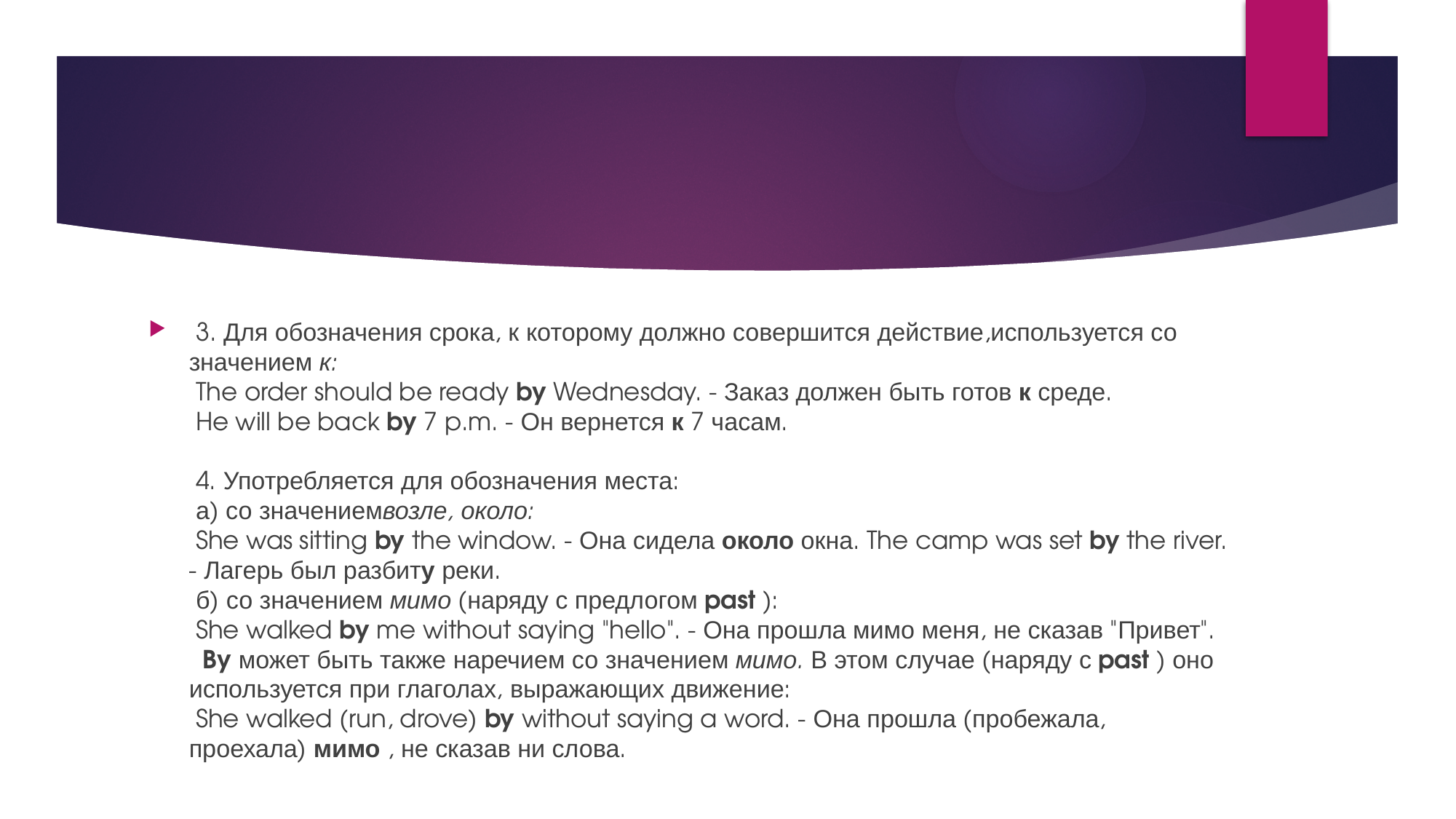

#
 3. Для обозначения срока, к которому должно совершится действие,используется со значением к: 
 The order should be ready by Wednesday. - Заказ должен быть готов к среде. 
 He will be back by 7 p.m. - Он вернется к 7 часам. 
  
 4. Употребляется для обозначения места: 
 а) со значениемвозле, около: 
 She was sitting by the window. - Она сидела около окна. The camp was set by the river. - Лагерь был разбиту реки. 
 б) со значением мимо (наряду с предлогом past ): 
 She walked by me without saying "hello". - Она прошла мимо меня, не сказав "Привет". 
  By может быть также наречием со значением мимо. В этом случае (наряду с past ) оно используется при глаголах, выражающих движение: 
 She walked (run, drove) by without saying a word. - Она прошла (пробежала, проехала) мимо , не сказав ни слова.